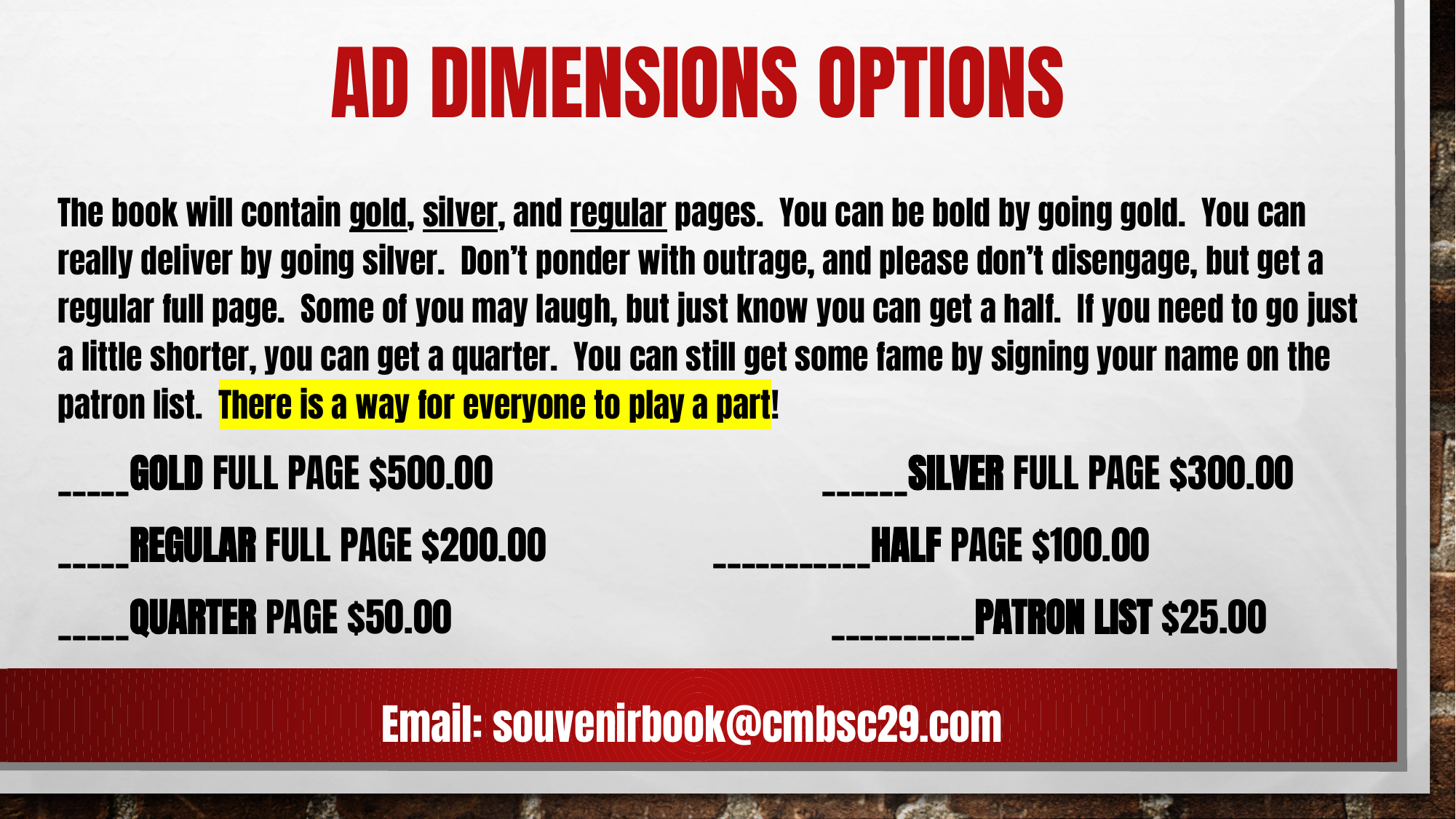

# Ad Dimensions options
The book will contain gold, silver, and regular pages.  You can be bold by going gold.  You can really deliver by going silver.  Don’t ponder with outrage, and please don’t disengage, but get a regular full page.  Some of you may laugh, but just know you can get a half.  If you need to go just a little shorter, you can get a quarter.  You can still get some fame by signing your name on the patron list.  There is a way for everyone to play a part!
_____Gold Full Page $500.00            		______Silver Full Page $300.00
_____Regular Full page $200.00		___________Half Page $100.00
_____Quarter Page $50.00                               	 __________Patron List $25.00
Email: souvenirbook@cmbsc29.com